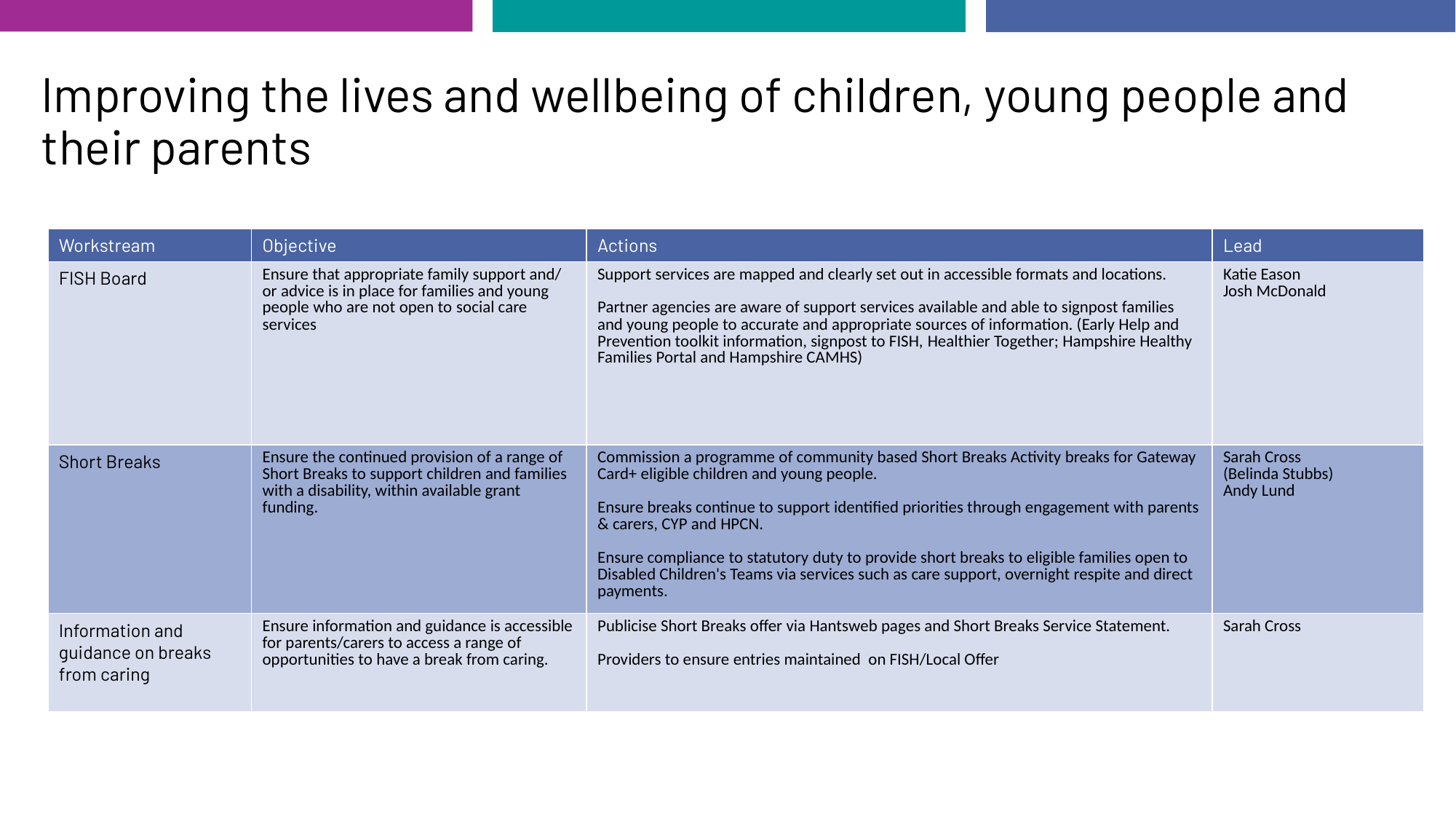

# Improving the lives and wellbeing of children, young people and their parents
| Workstream | Objective | Actions | Lead |
| --- | --- | --- | --- |
| FISH Board | Ensure that appropriate family support and/ or advice is in place for families and young people who are not open to social care services | Support services are mapped and clearly set out in accessible formats and locations. Partner agencies are aware of support services available and able to signpost families and young people to accurate and appropriate sources of information. (Early Help and Prevention toolkit information, signpost to FISH, Healthier Together; Hampshire Healthy Families Portal and Hampshire CAMHS) | Katie Eason Josh McDonald |
| Short Breaks | Ensure the continued provision of a range of Short Breaks to support children and families with a disability, within available grant funding. | Commission a programme of community based Short Breaks Activity breaks for Gateway Card+ eligible children and young people. Ensure breaks continue to support identified priorities through engagement with parents & carers, CYP and HPCN. Ensure compliance to statutory duty to provide short breaks to eligible families open to Disabled Children's Teams via services such as care support, overnight respite and direct payments. | Sarah Cross (Belinda Stubbs) Andy Lund |
| Information and guidance on breaks from caring | Ensure information and guidance is accessible for parents/carers to access a range of opportunities to have a break from caring. | Publicise Short Breaks offer via Hantsweb pages and Short Breaks Service Statement. Providers to ensure entries maintained on FISH/Local Offer | Sarah Cross |